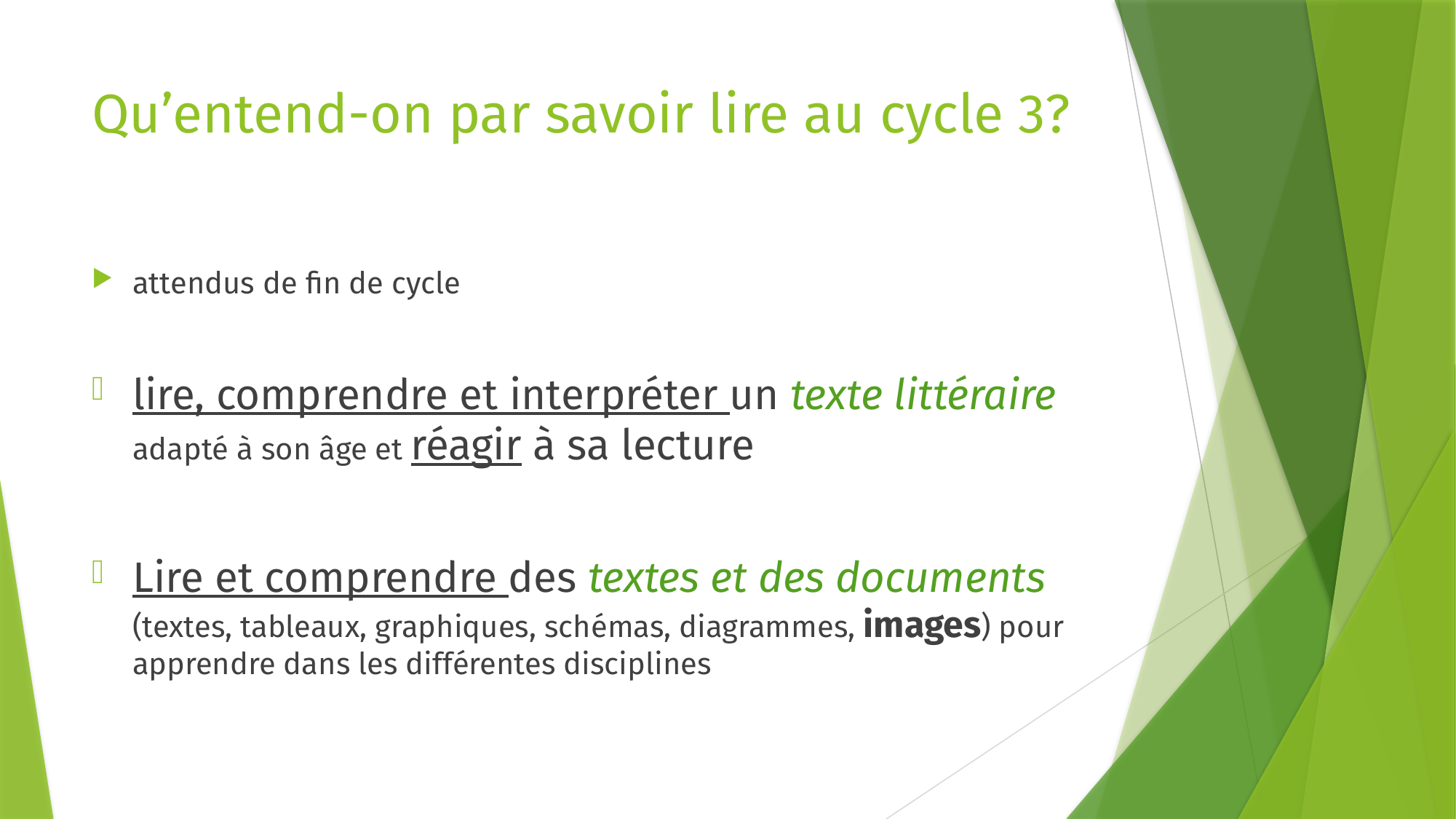

# Qu’entend-on par savoir lire au cycle 3?
attendus de fin de cycle

lire, comprendre et interpréter un texte littéraire adapté à son âge et réagir à sa lecture

Lire et comprendre des textes et des documents (textes, tableaux, graphiques, schémas, diagrammes, images) pour apprendre dans les différentes disciplines